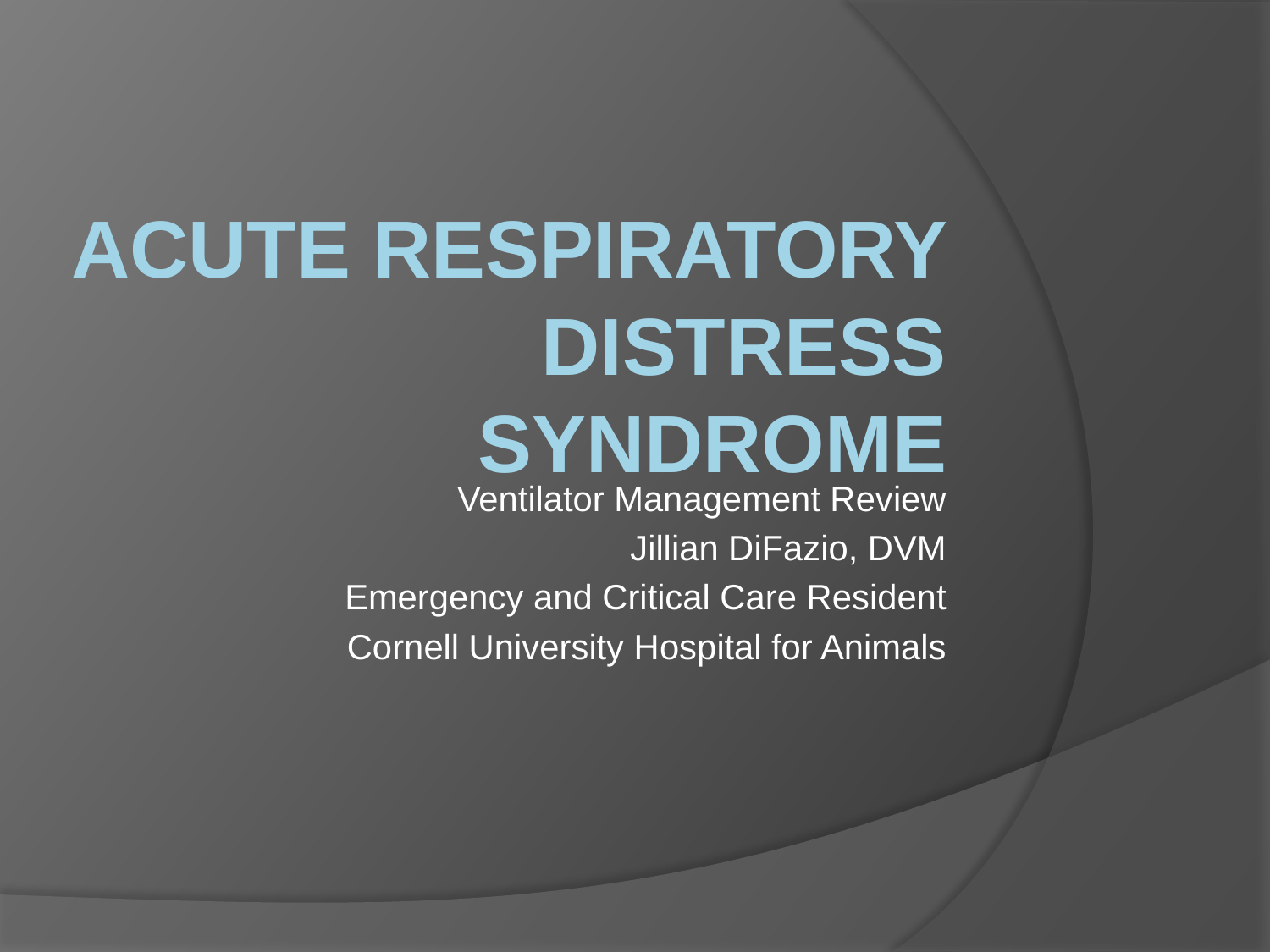

# Acute respiratory distress syndrome
Ventilator Management Review
Jillian DiFazio, DVM
Emergency and Critical Care Resident
Cornell University Hospital for Animals